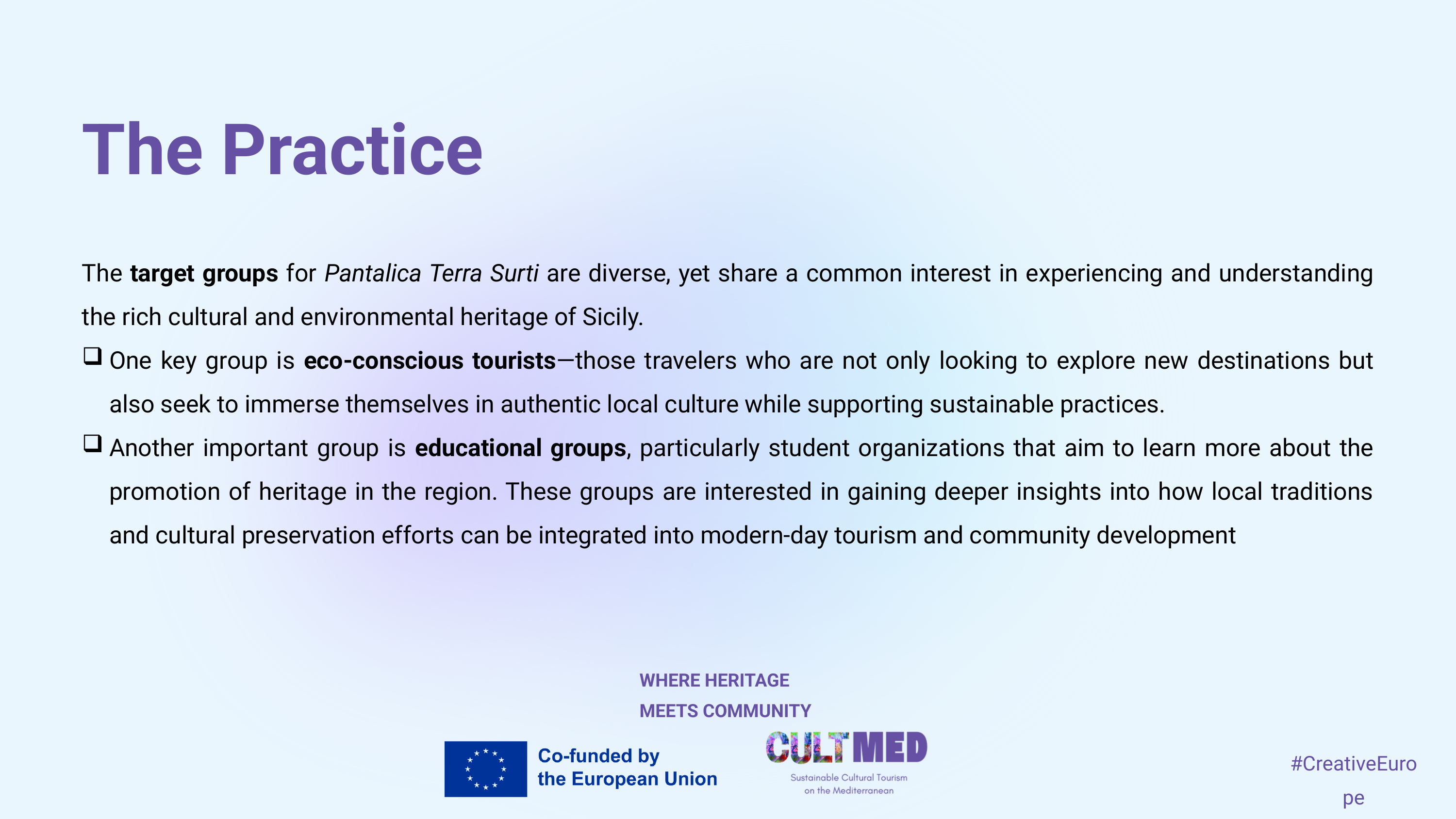

The Practice
The target groups for Pantalica Terra Surti are diverse, yet share a common interest in experiencing and understanding the rich cultural and environmental heritage of Sicily.
One key group is eco-conscious tourists—those travelers who are not only looking to explore new destinations but also seek to immerse themselves in authentic local culture while supporting sustainable practices.
Another important group is educational groups, particularly student organizations that aim to learn more about the promotion of heritage in the region. These groups are interested in gaining deeper insights into how local traditions and cultural preservation efforts can be integrated into modern-day tourism and community development
WHERE HERITAGE
MEETS COMMUNITY

#CreativeEurope